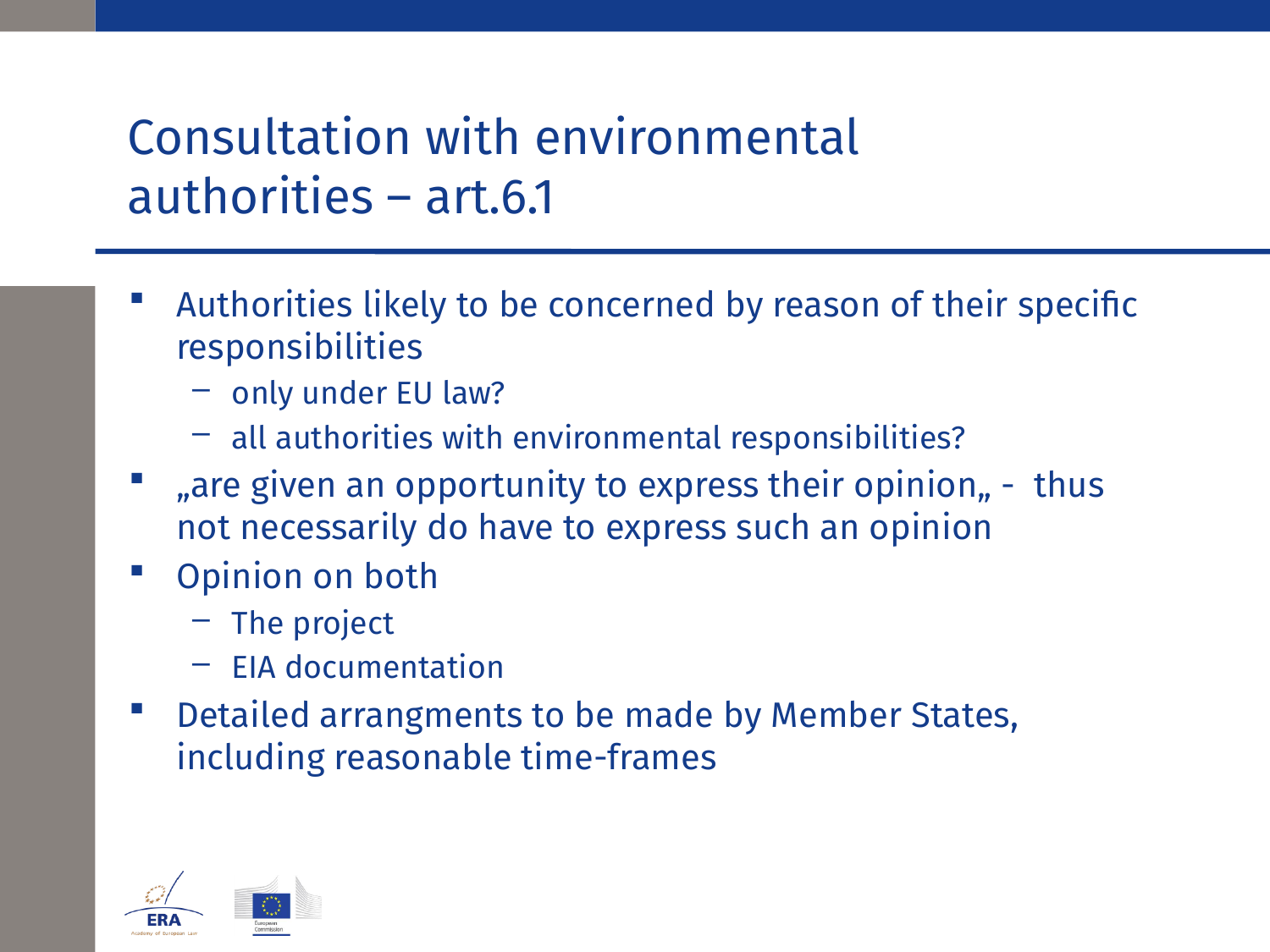

# Consultation with environmental authorities – art.6.1
Authorities likely to be concerned by reason of their specific responsibilities
only under EU law?
all authorities with environmental responsibilities?
„are given an opportunity to express their opinion„ -  thus not necessarily do have to express such an opinion
Opinion on both
The project
EIA documentation
Detailed arrangments to be made by Member States, including reasonable time-frames